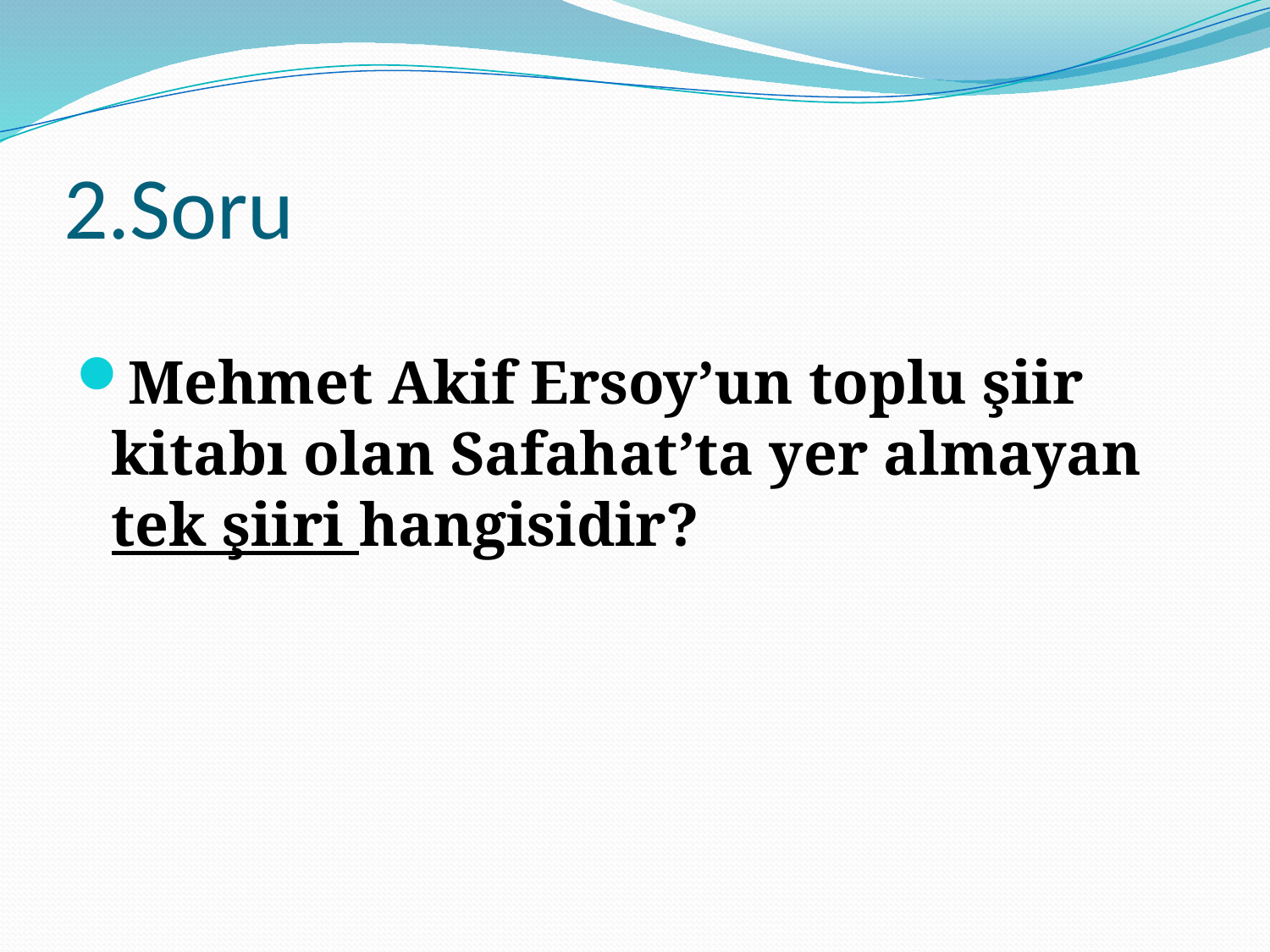

# 2.Soru

Mehmet Akif Ersoy’un toplu şiir kitabı olan Safahat’ta yer almayan tek şiiri hangisidir?